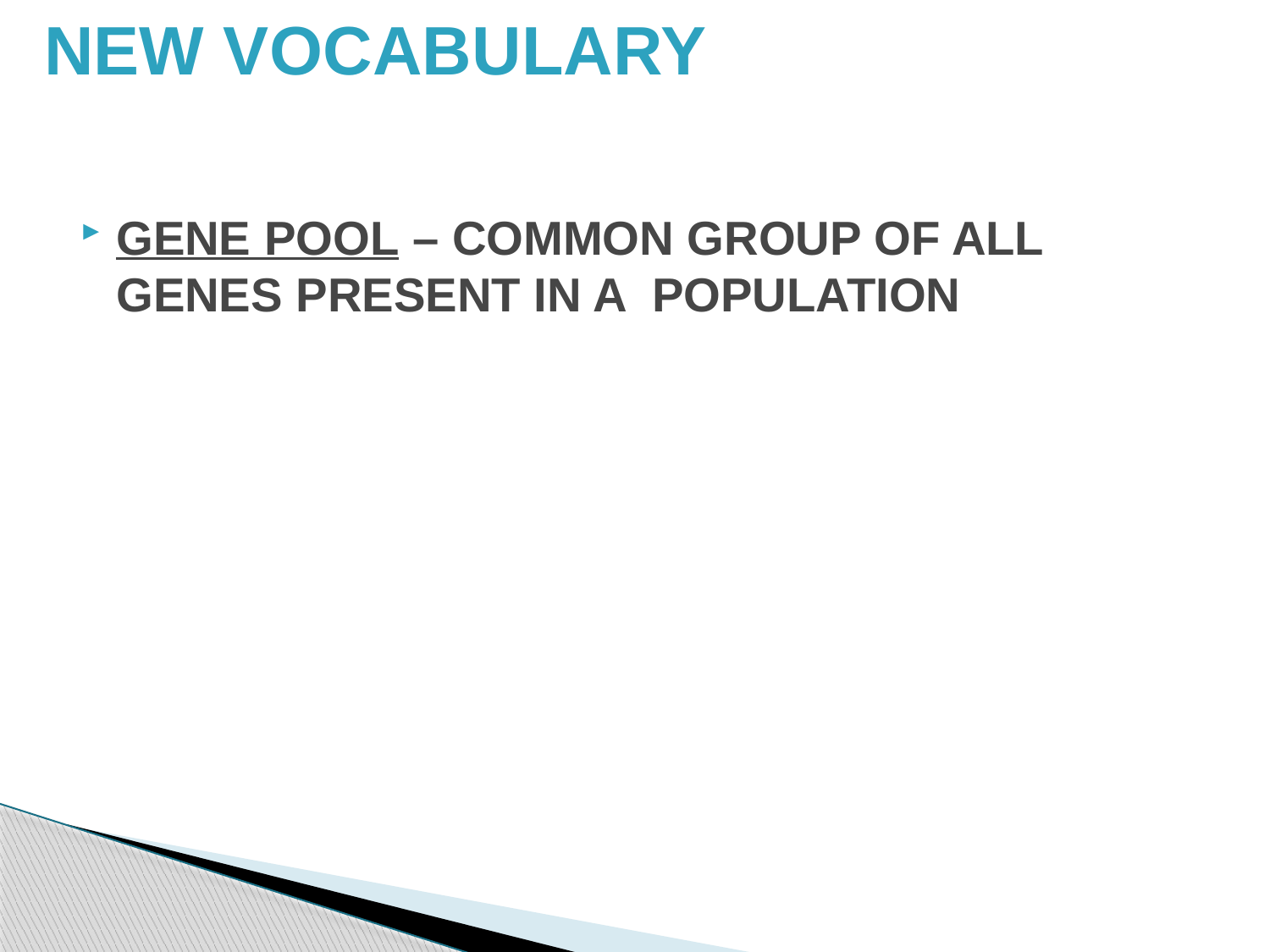

# NEW VOCABULARY
GENE POOL – COMMON GROUP OF ALL GENES PRESENT IN A  POPULATION